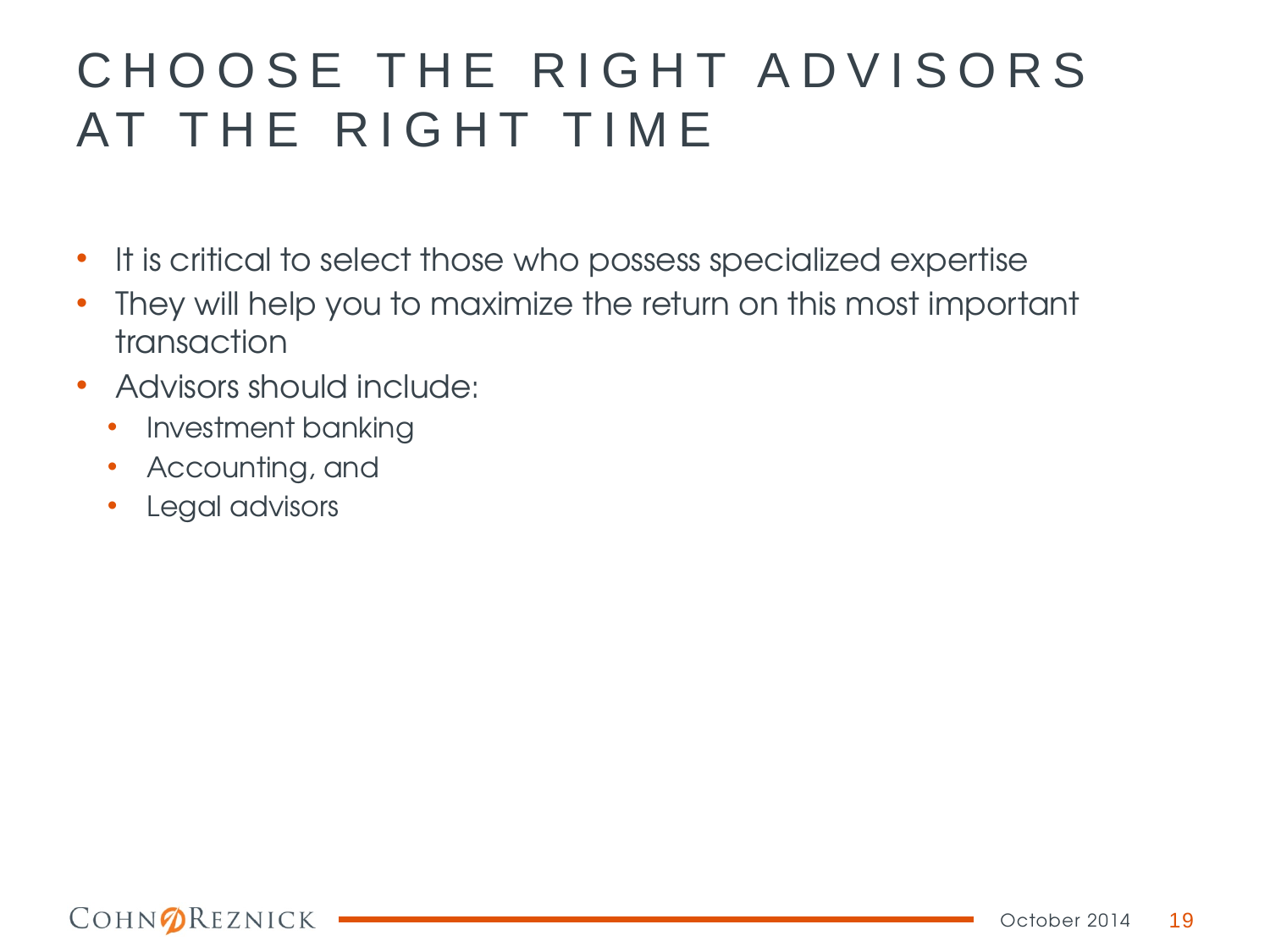

# CHOOSE THE RIGHT ADVISORS AT THE RIGHT TIME
It is critical to select those who possess specialized expertise
They will help you to maximize the return on this most important transaction
Advisors should include:
Investment banking
Accounting, and
Legal advisors
October 2014
19